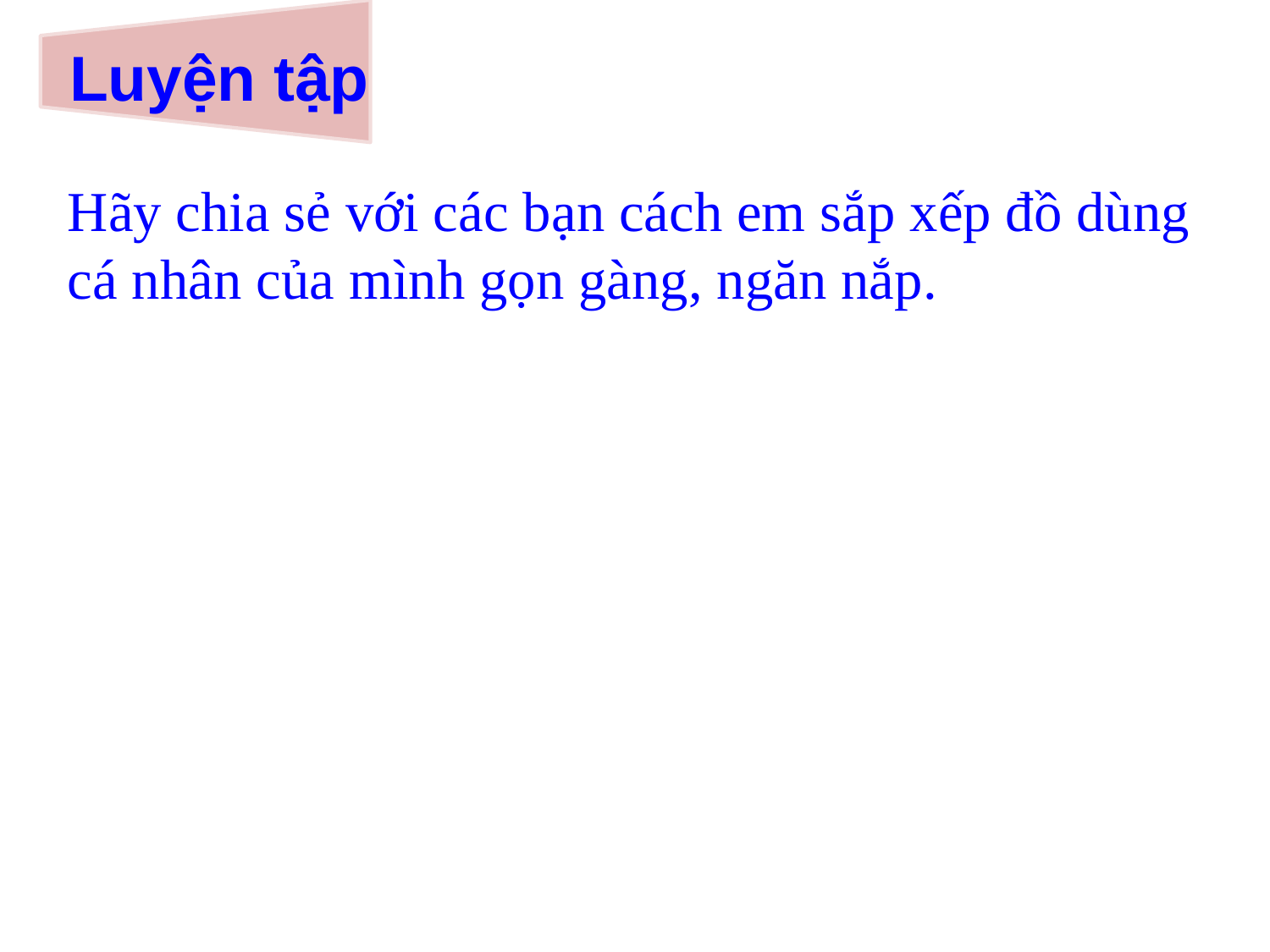

# Luyện tập
Hãy chia sẻ với các bạn cách em sắp xếp đồ dùng cá nhân của mình gọn gàng, ngăn nắp.